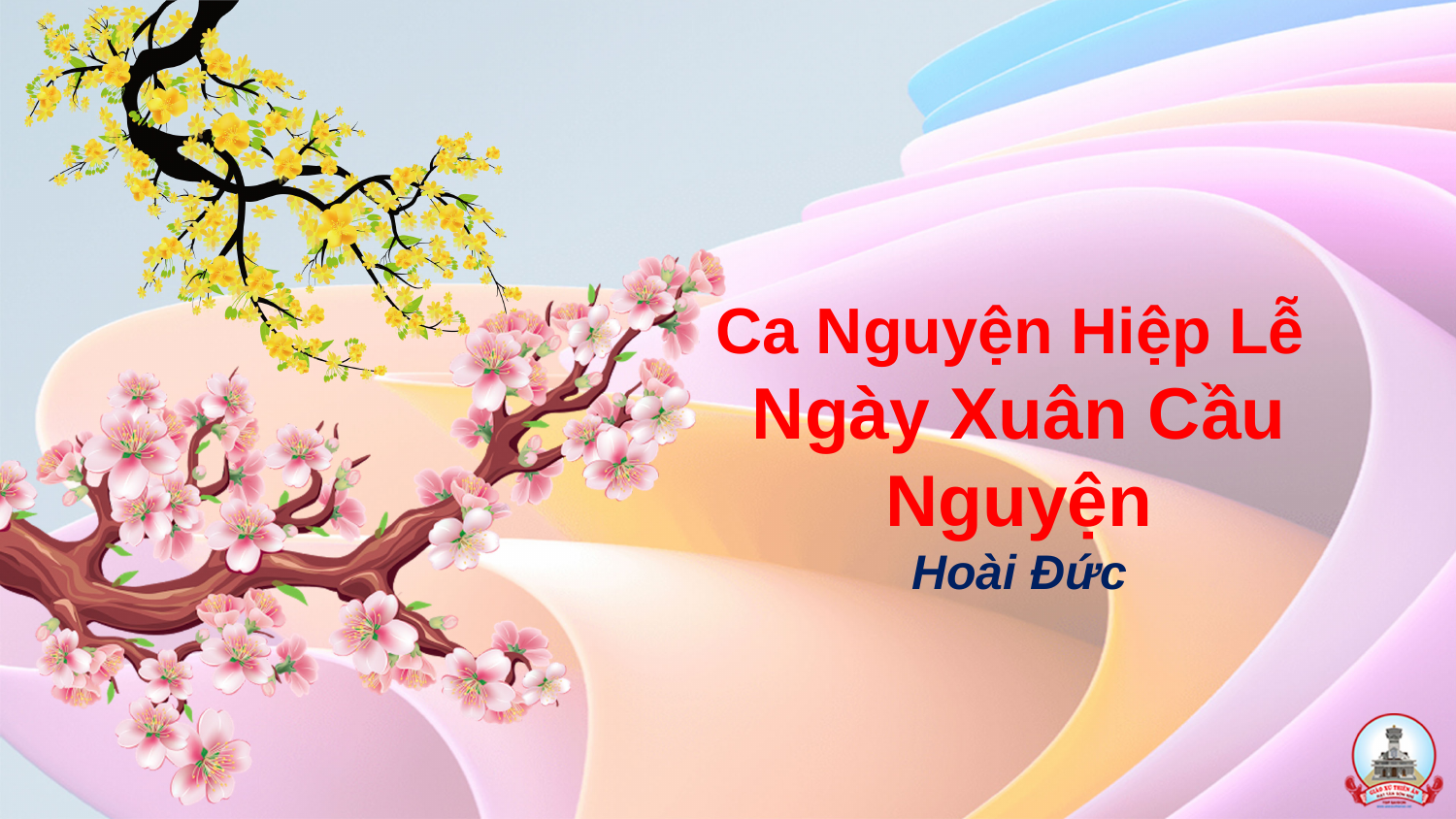

# Ca Nguyện Hiệp Lễ Ngày Xuân Cầu Nguyện Hoài Đức